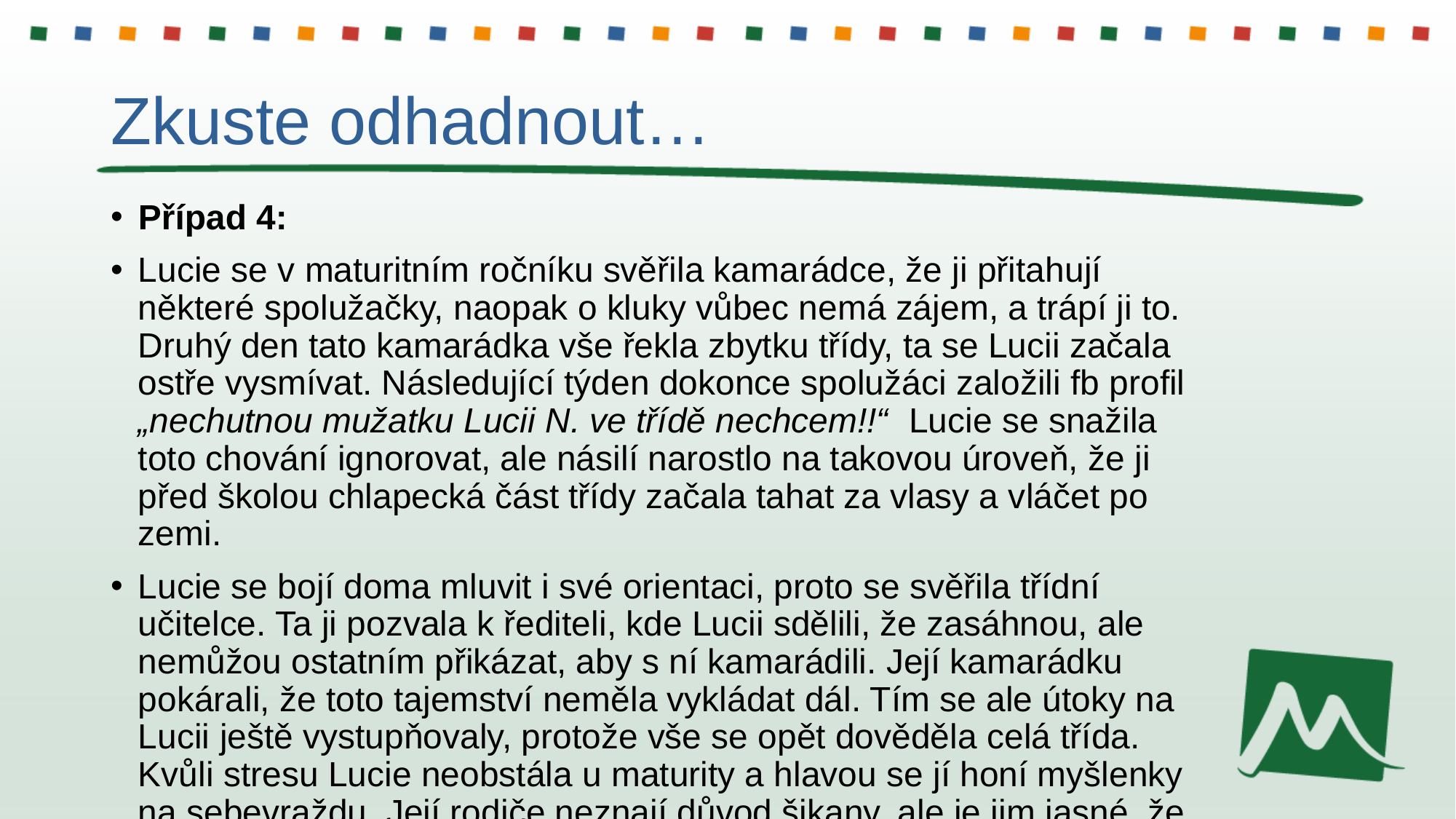

# Zkuste odhadnout…
Případ 4:
Lucie se v maturitním ročníku svěřila kamarádce, že ji přitahují některé spolužačky, naopak o kluky vůbec nemá zájem, a trápí ji to. Druhý den tato kamarádka vše řekla zbytku třídy, ta se Lucii začala ostře vysmívat. Následující týden dokonce spolužáci založili fb profil „nechutnou mužatku Lucii N. ve třídě nechcem!!“  Lucie se snažila toto chování ignorovat, ale násilí narostlo na takovou úroveň, že ji před školou chlapecká část třídy začala tahat za vlasy a vláčet po zemi.
Lucie se bojí doma mluvit i své orientaci, proto se svěřila třídní učitelce. Ta ji pozvala k řediteli, kde Lucii sdělili, že zasáhnou, ale nemůžou ostatním přikázat, aby s ní kamarádili. Její kamarádku pokárali, že toto tajemství neměla vykládat dál. Tím se ale útoky na Lucii ještě vystupňovaly, protože vše se opět dověděla celá třída. Kvůli stresu Lucie neobstála u maturity a hlavou se jí honí myšlenky na sebevraždu. Její rodiče neznají důvod šikany, ale je jim jasné, že ve škole se něco děje.